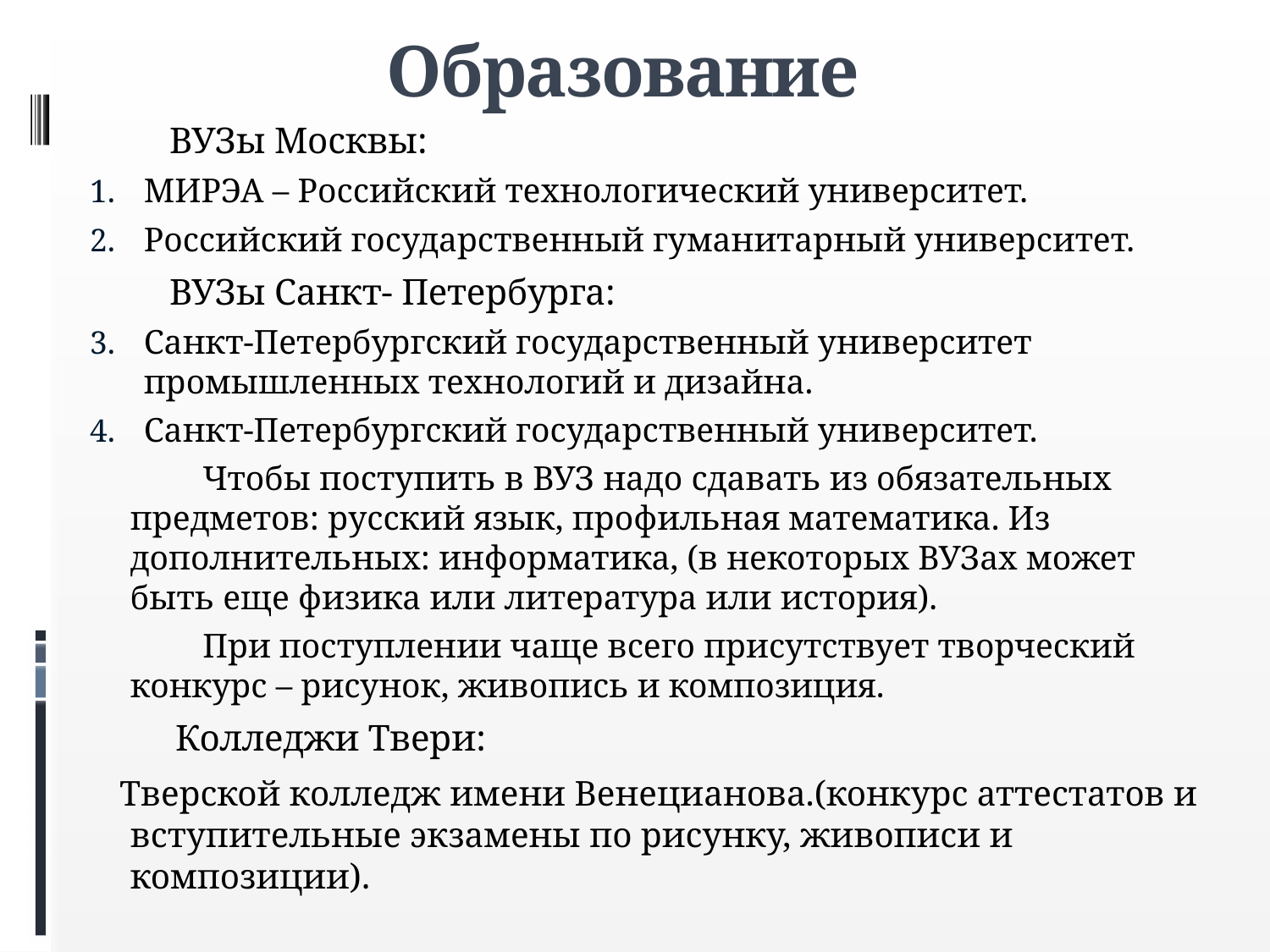

# Образование
        ВУЗы Москвы:
МИРЭА – Российский технологический университет.
Российский государственный гуманитарный университет.
        ВУЗы Санкт- Петербурга:
Санкт-Петербургский государственный университет  промышленных технологий и дизайна.
Санкт-Петербургский государственный университет.
             Чтобы поступить в ВУЗ надо сдавать из обязательных предметов: русский язык, профильная математика. Из дополнительных: информатика, (в некоторых ВУЗах может быть еще физика или литература или история).
             При поступлении чаще всего присутствует творческий конкурс – рисунок, живопись и композиция.
         Колледжи Твери:
   Тверской колледж имени Венецианова.(конкурс аттестатов и вступительные экзамены по рисунку, живописи и композиции).